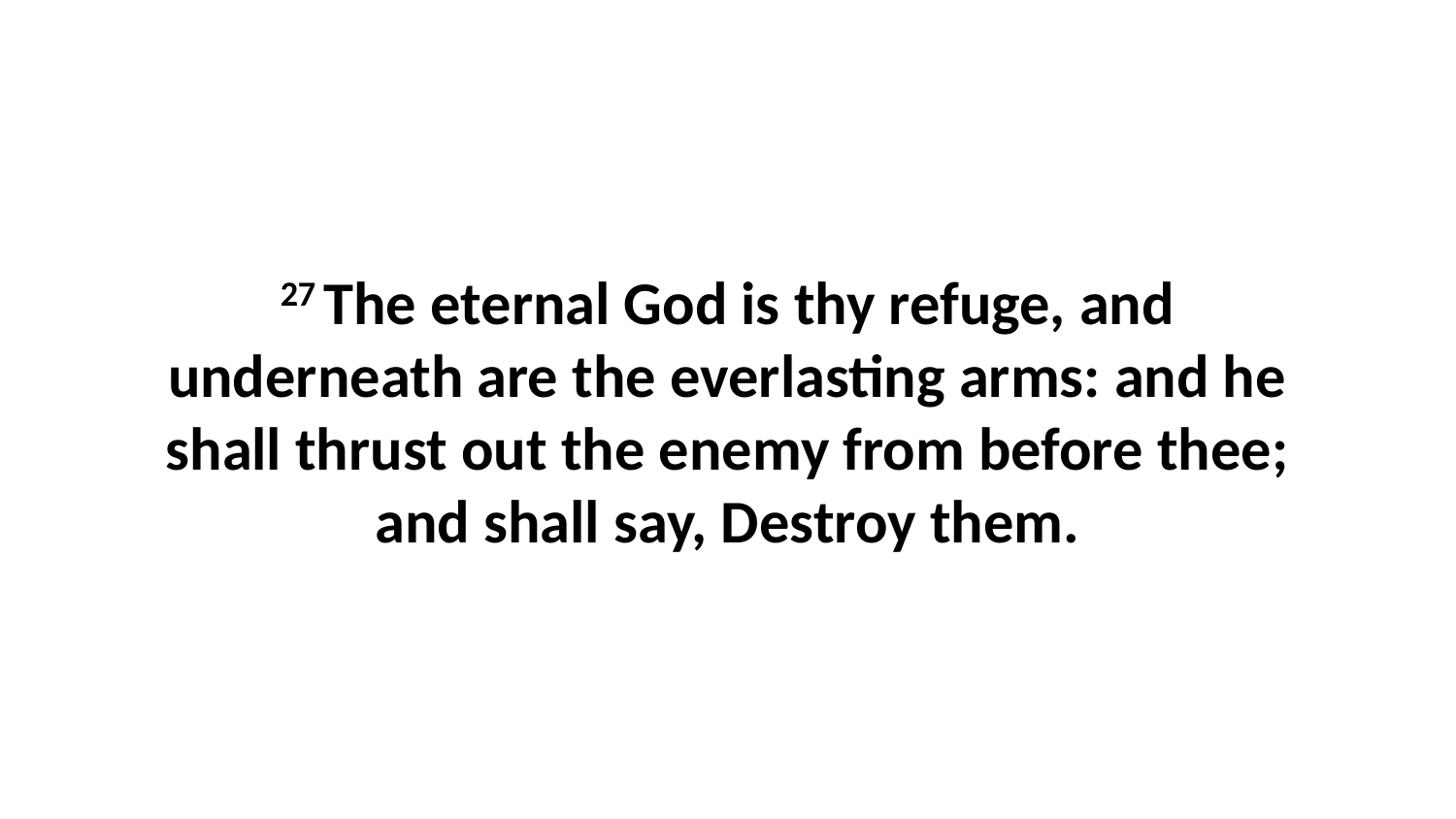

27 The eternal God is thy refuge, and underneath are the everlasting arms: and he shall thrust out the enemy from before thee; and shall say, Destroy them.